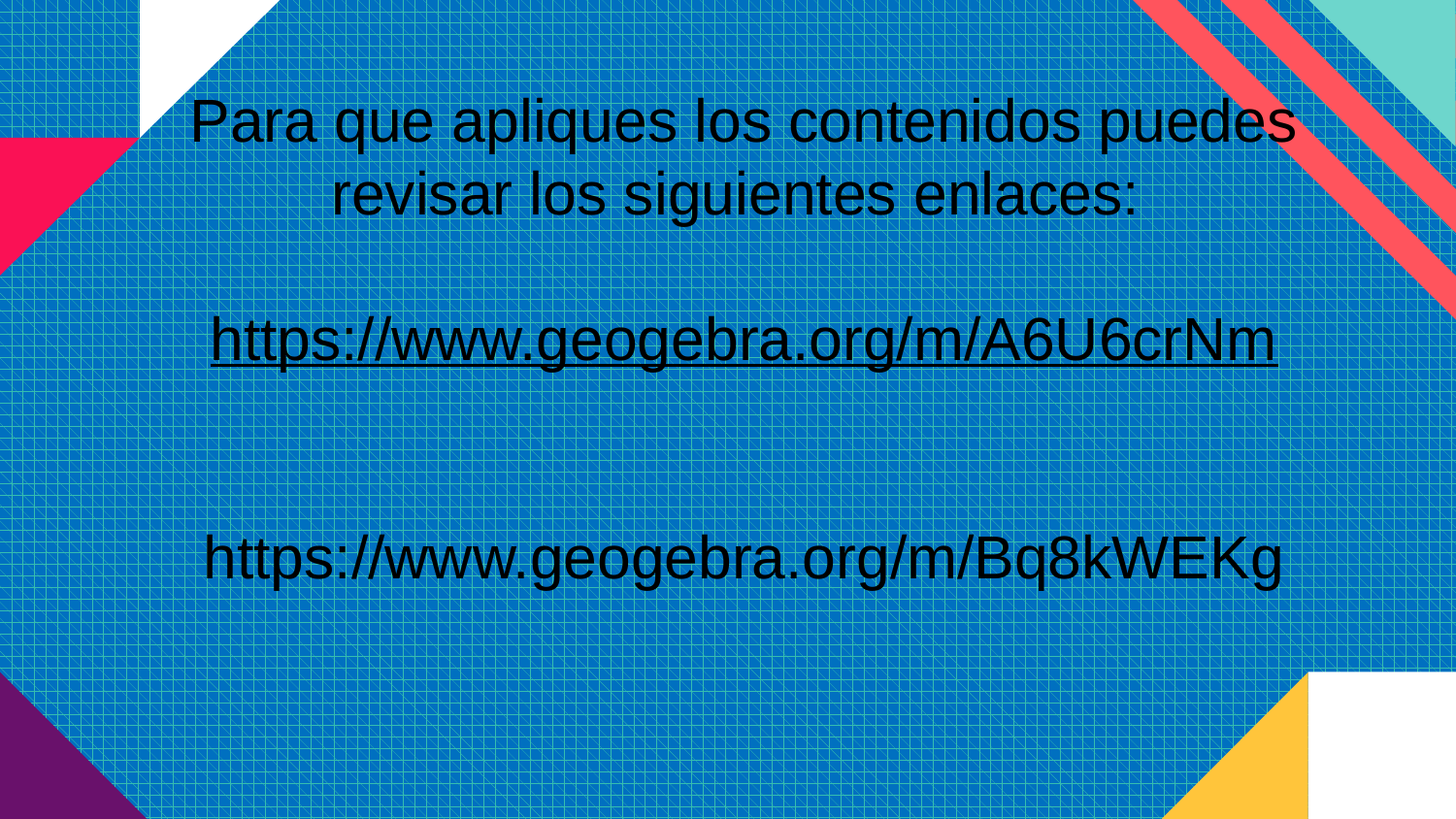

# Para que apliques los contenidos puedes revisar los siguientes enlaces: https://www.geogebra.org/m/A6U6crNm https://www.geogebra.org/m/Bq8kWEKg